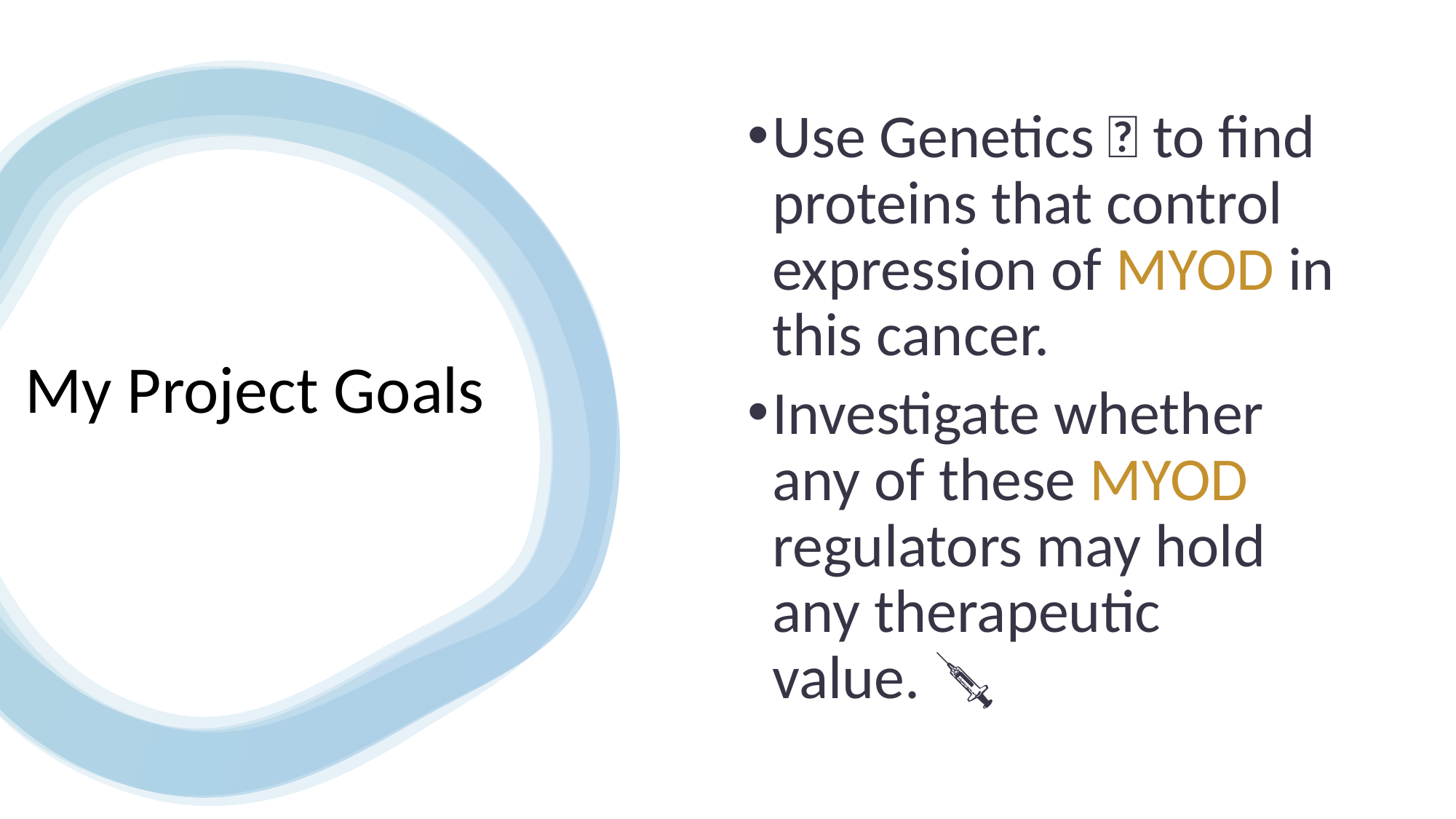

Use Genetics 🧬 to find proteins that control expression of MYOD in this cancer.
Investigate whether any of these MYOD regulators may hold any therapeutic value. 💉
# My Project Goals
Speed Science -- Cristian Cleary